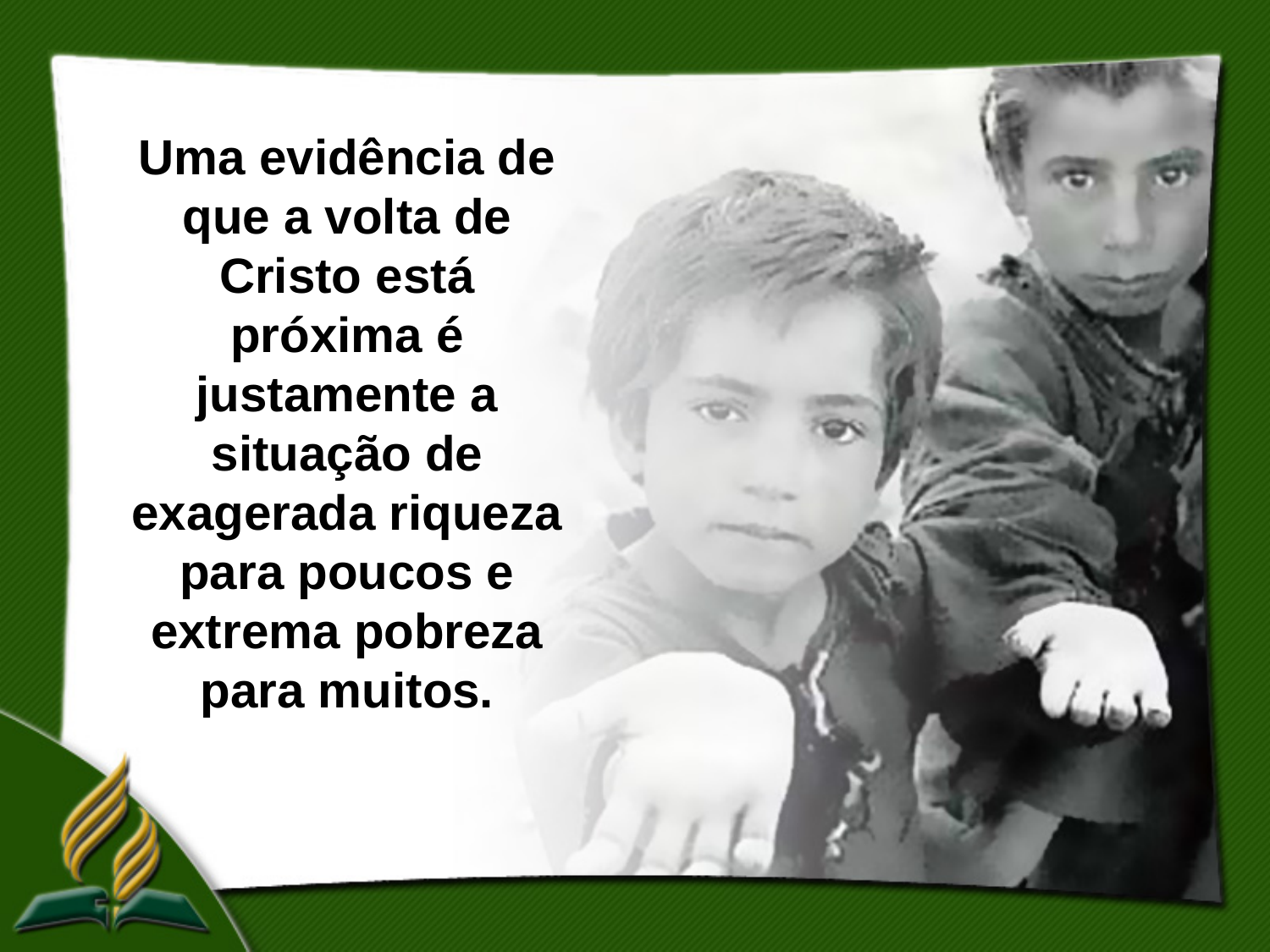

Uma evidência de que a volta de Cristo está próxima é justamente a situação de exagerada riqueza para poucos e extrema pobreza para muitos.